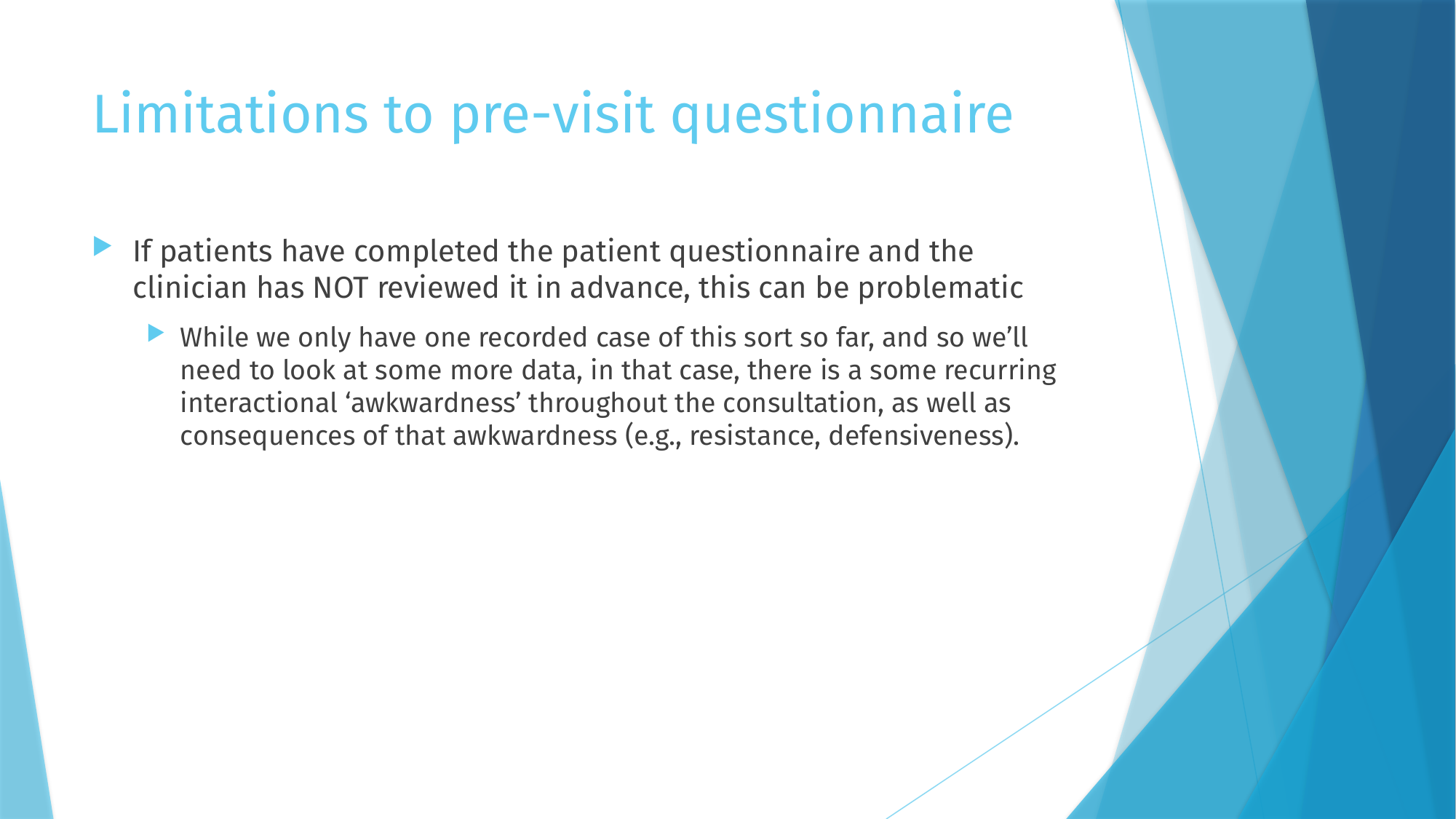

# Limitations to pre-visit questionnaire
If patients have completed the patient questionnaire and the clinician has NOT reviewed it in advance, this can be problematic
While we only have one recorded case of this sort so far, and so we’ll need to look at some more data, in that case, there is a some recurring interactional ‘awkwardness’ throughout the consultation, as well as consequences of that awkwardness (e.g., resistance, defensiveness).